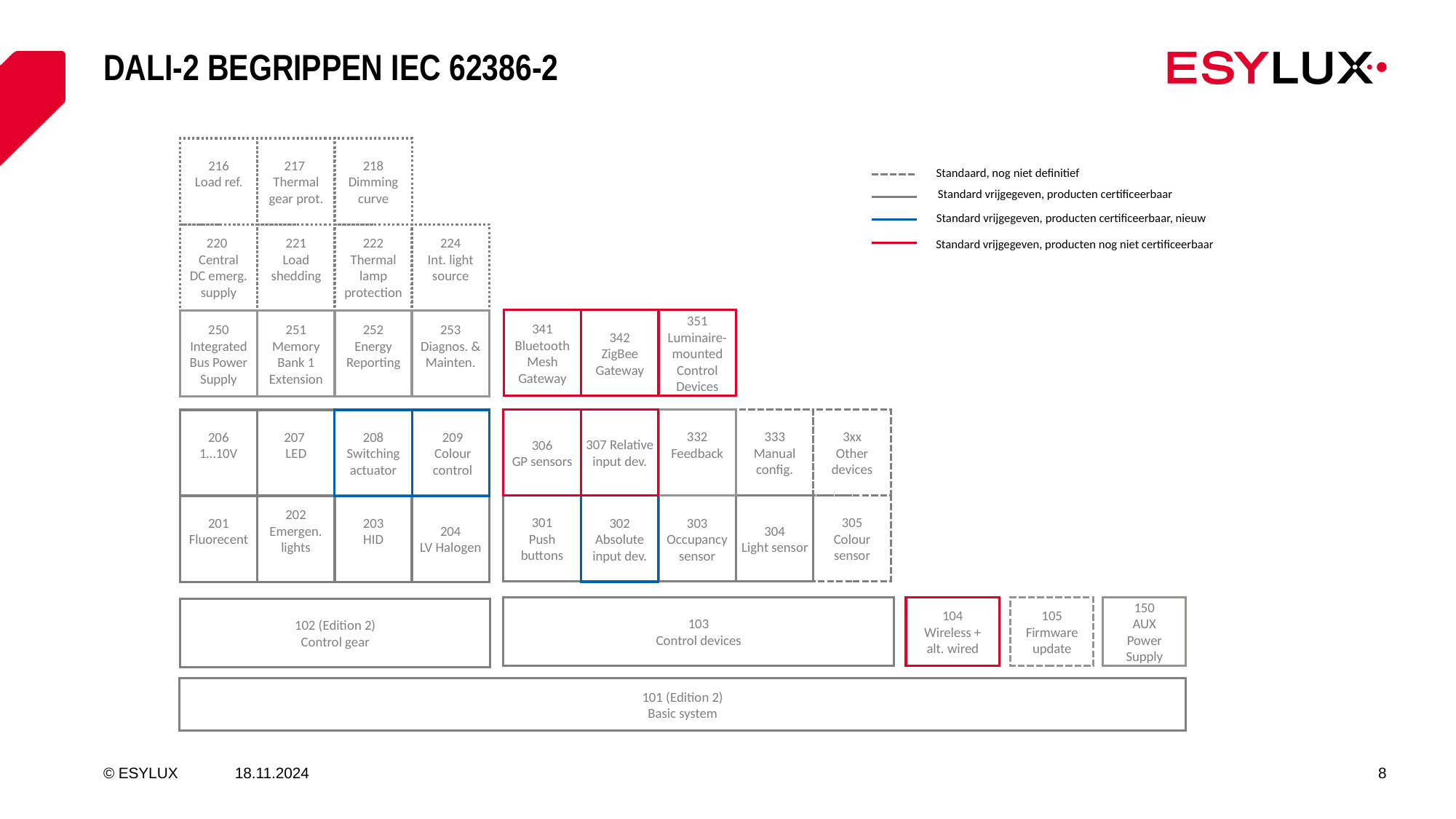

DALI-2 begrippen IEC 62386-2
218
Dimming curve
217
Thermal gear prot.
216
Load ref.

Standaard, nog niet definitief
Standard vrijgegeven, producten certificeerbaar
Standard vrijgegeven, producten certificeerbaar, nieuw
224
Int. light source

222
Thermal lamp
protection
221
Load shedding

220
Central
DC emerg. supply
Standard vrijgegeven, producten nog niet certificeerbaar
341
Bluetooth Mesh Gateway
342
ZigBee Gateway
351
Luminaire-mounted Control Devices
253
Diagnos. & Mainten.

252
Energy Reporting

251
Memory Bank 1 Extension
250
Integrated Bus Power Supply
333
Manual config.
307 Relative input dev.
306
GP sensors
3xx
Other devices
332 Feedback

209
Colour control
208
Switching actuator
207
LED

206
1…10V

301
Push buttons
304
Light sensor
305
Colour sensor
303 Occupancy sensor
302 Absolute input dev.
204
LV Halogen
203
HID

202 Emergen. lights

201
Fluorecent

103
Control devices
104
Wireless + alt. wired
105
Firmware update
150
AUX Power Supply
102 (Edition 2)
Control gear
101 (Edition 2)
Basic system
© ESYLUX
18.11.2024
8